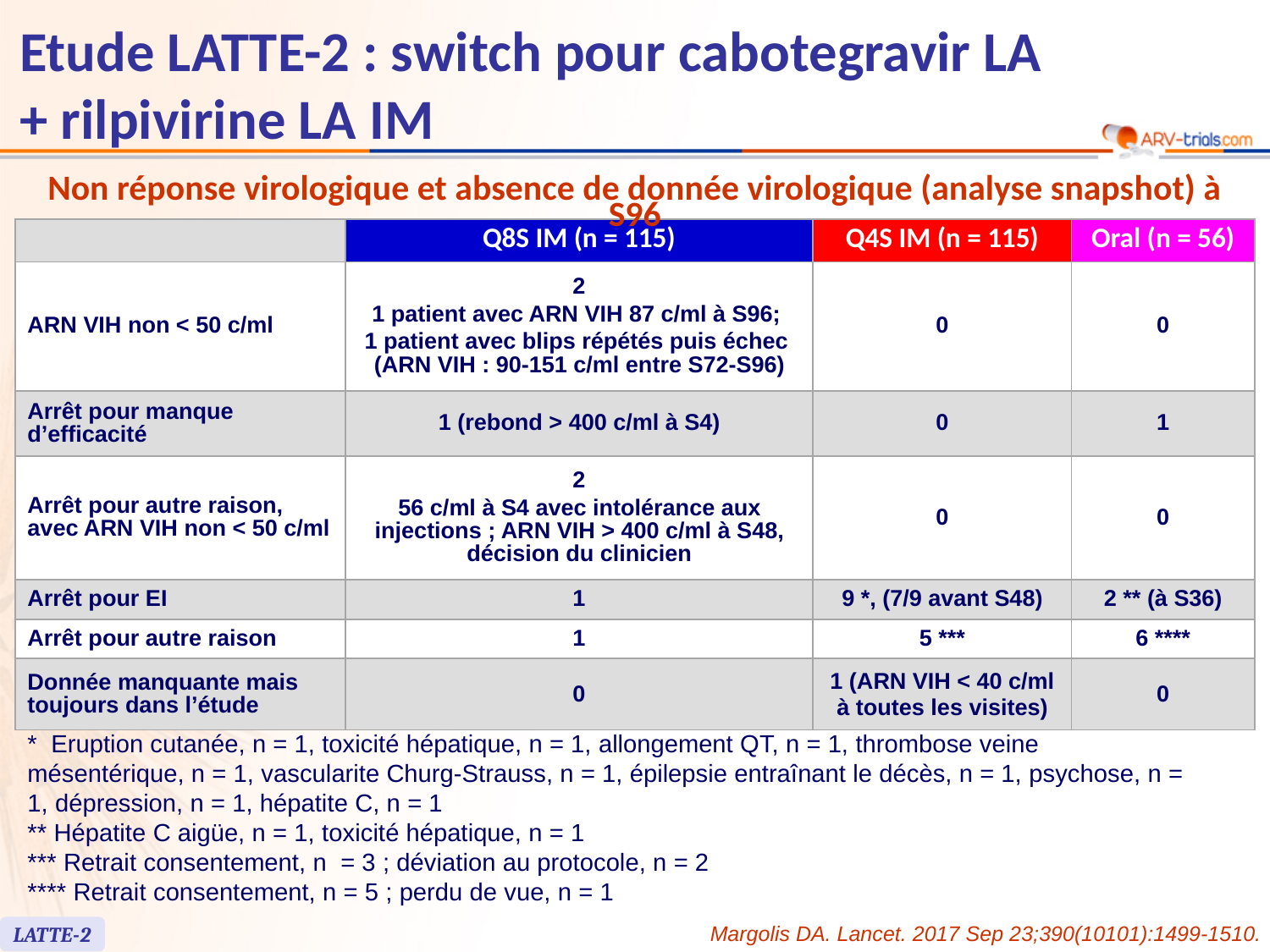

# Etude LATTE-2 : switch pour cabotegravir LA + rilpivirine LA IM
Non réponse virologique et absence de donnée virologique (analyse snapshot) à S96
|  | Q8S IM (n = 115) | Q4S IM (n = 115) | Oral (n = 56) |
| --- | --- | --- | --- |
| ARN VIH non < 50 c/ml | 2 1 patient avec ARN VIH 87 c/ml à S96; 1 patient avec blips répétés puis échec (ARN VIH : 90-151 c/ml entre S72-S96) | 0 | 0 |
| Arrêt pour manque d’efficacité | 1 (rebond > 400 c/ml à S4) | 0 | 1 |
| Arrêt pour autre raison, avec ARN VIH non < 50 c/ml | 2 56 c/ml à S4 avec intolérance aux injections ; ARN VIH > 400 c/ml à S48, décision du clinicien | 0 | 0 |
| Arrêt pour EI | 1 | 9 \*, (7/9 avant S48) | 2 \*\* (à S36) |
| Arrêt pour autre raison | 1 | 5 \*\*\* | 6 \*\*\*\* |
| Donnée manquante mais toujours dans l’étude | 0 | 1 (ARN VIH < 40 c/ml à toutes les visites) | 0 |
*  Eruption cutanée, n = 1, toxicité hépatique, n = 1, allongement QT, n = 1, thrombose veine mésentérique, n = 1, vascularite Churg-Strauss, n = 1, épilepsie entraînant le décès, n = 1, psychose, n = 1, dépression, n = 1, hépatite C, n = 1
** Hépatite C aigüe, n = 1, toxicité hépatique, n = 1
*** Retrait consentement, n  = 3 ; déviation au protocole, n = 2
**** Retrait consentement, n = 5 ; perdu de vue, n = 1
Margolis DA. Lancet. 2017 Sep 23;390(10101):1499-1510.
LATTE-2